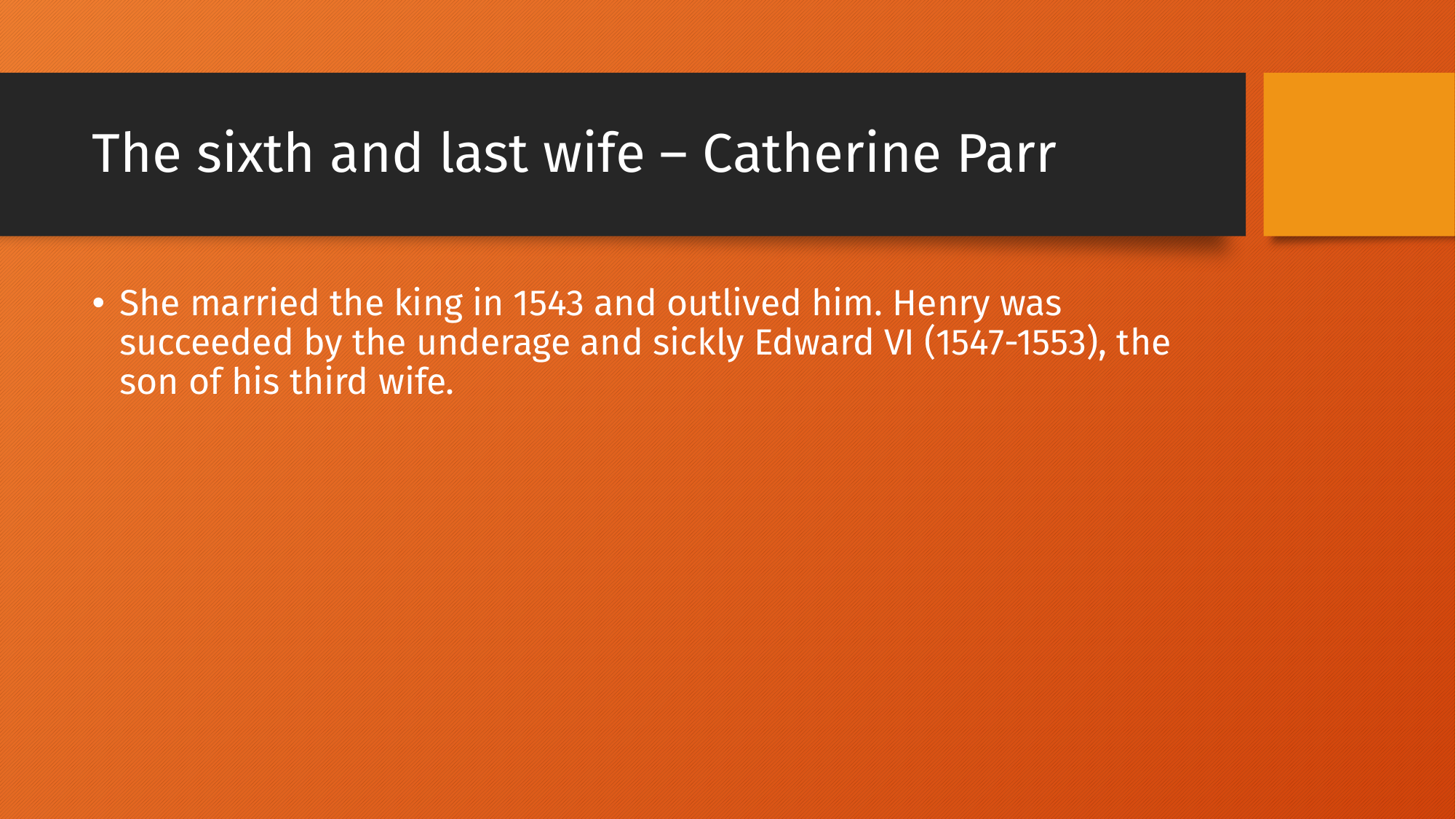

# The sixth and last wife – Catherine Parr
She married the king in 1543 and outlived him. Henry was succeeded by the underage and sickly Edward VI (1547-1553), the son of his third wife.